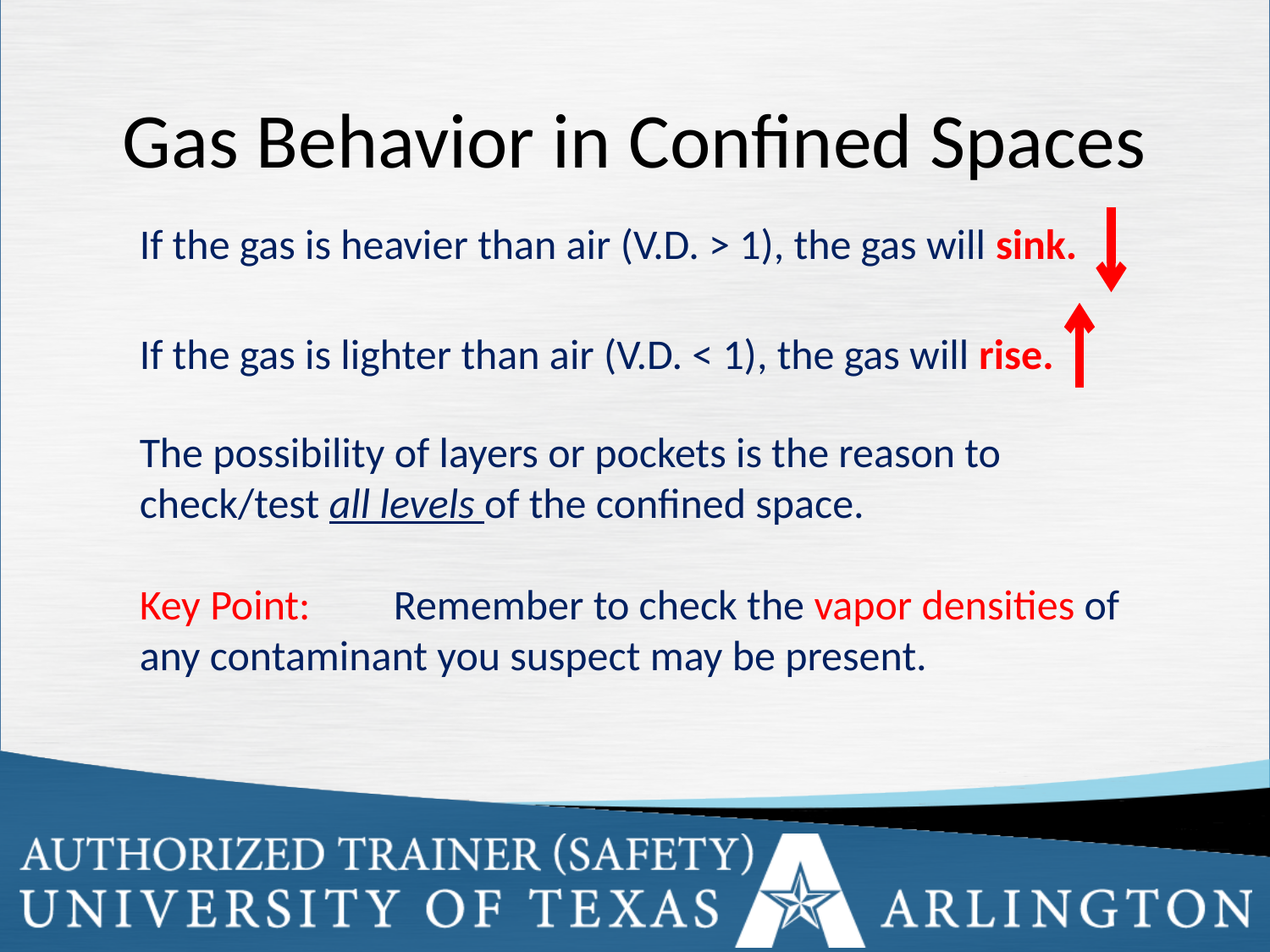

# Gas Behavior in Confined Spaces
If the gas is heavier than air (V.D. > 1), the gas will sink.
If the gas is lighter than air (V.D. < 1), the gas will rise.

The possibility of layers or pockets is the reason to check/test all levels of the confined space.

Key Point:   	Remember to check the vapor densities of any contaminant you suspect may be present.